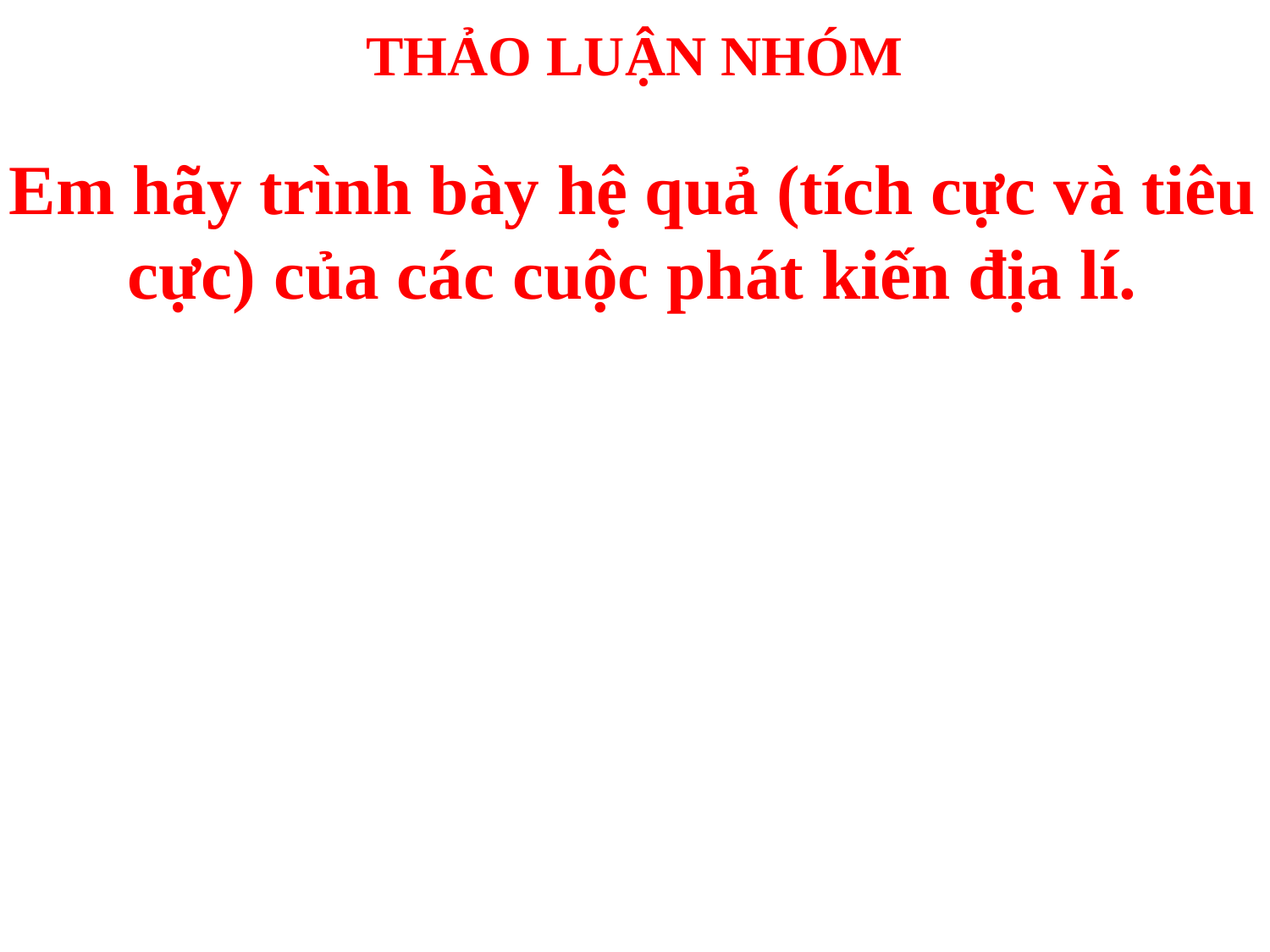

# THẢO LUẬN NHÓM
Em hãy trình bày hệ quả (tích cực và tiêu cực) của các cuộc phát kiến địa lí.